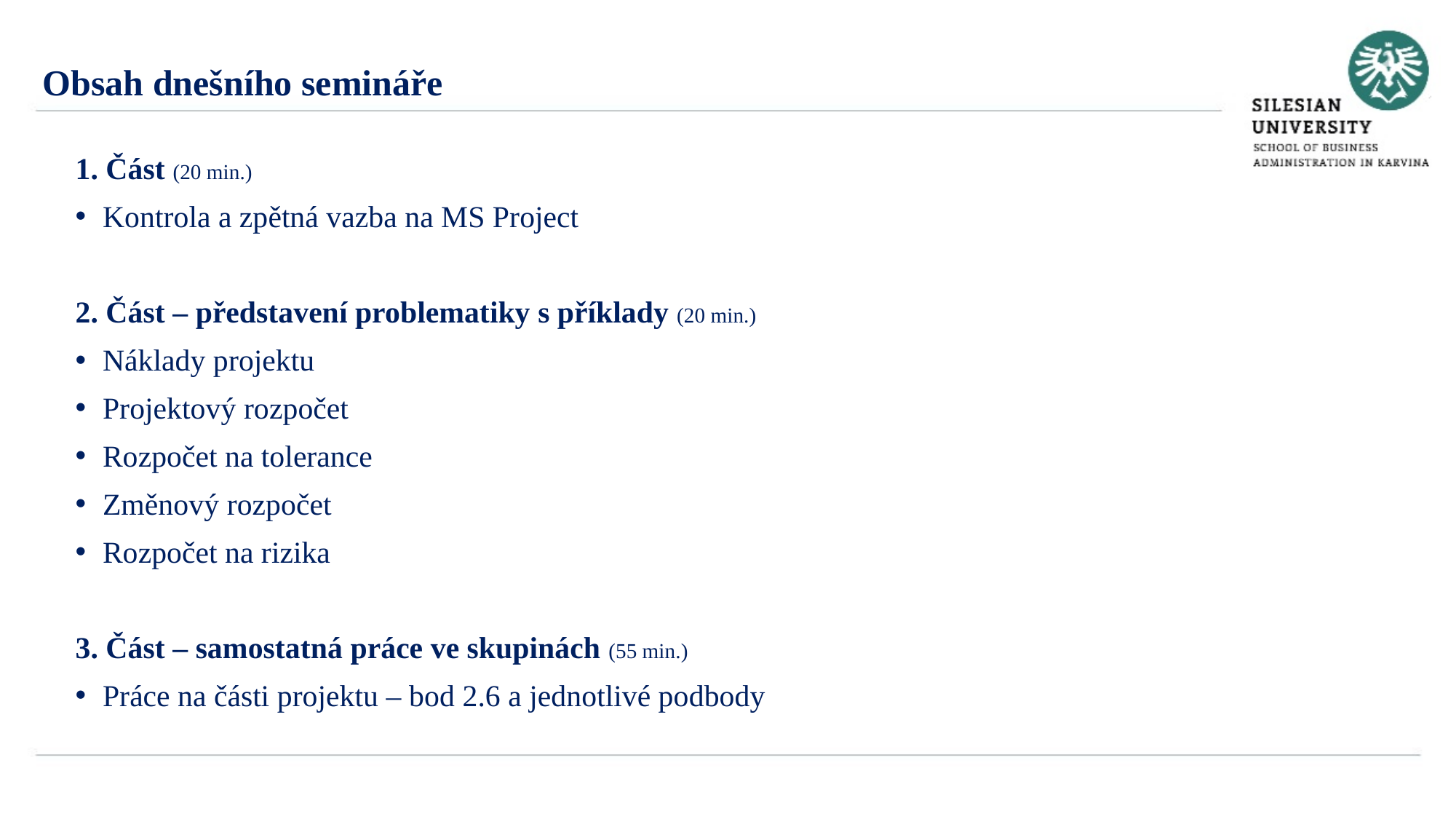

Obsah dnešního semináře
1. Část (20 min.)
Kontrola a zpětná vazba na MS Project

2. Část – představení problematiky s příklady (20 min.)
Náklady projektu
Projektový rozpočet
Rozpočet na tolerance
Změnový rozpočet
Rozpočet na rizika

3. Část – samostatná práce ve skupinách (55 min.)
Práce na části projektu – bod 2.6 a jednotlivé podbody

§))))))))))